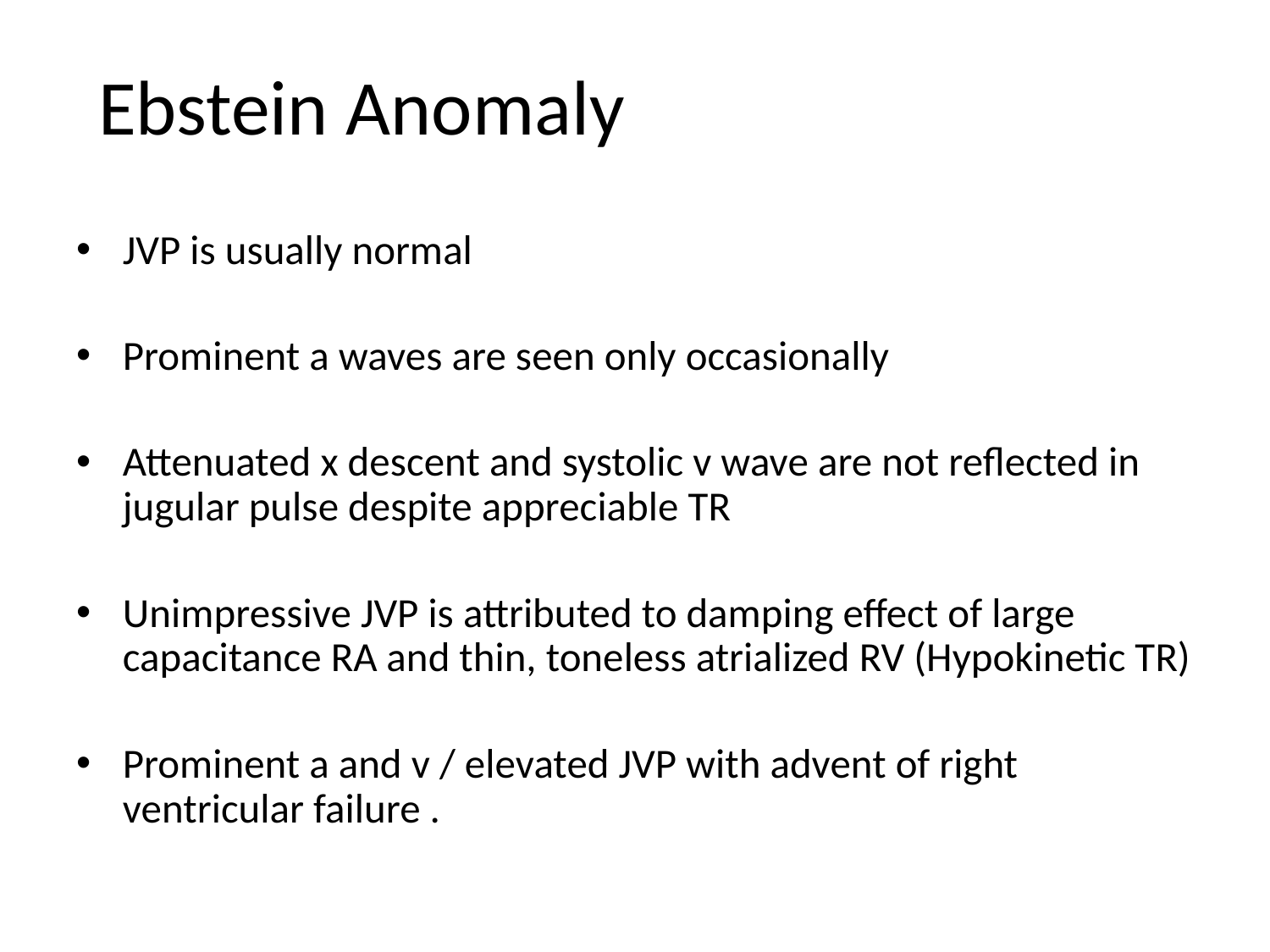

# Ebstein Anomaly
JVP is usually normal

Prominent a waves are seen only occasionally

Attenuated x descent and systolic v wave are not reflected in jugular pulse despite appreciable TR

Unimpressive JVP is attributed to damping effect of large capacitance RA and thin, toneless atrialized RV (Hypokinetic TR)

Prominent a and v / elevated JVP with advent of right ventricular failure .